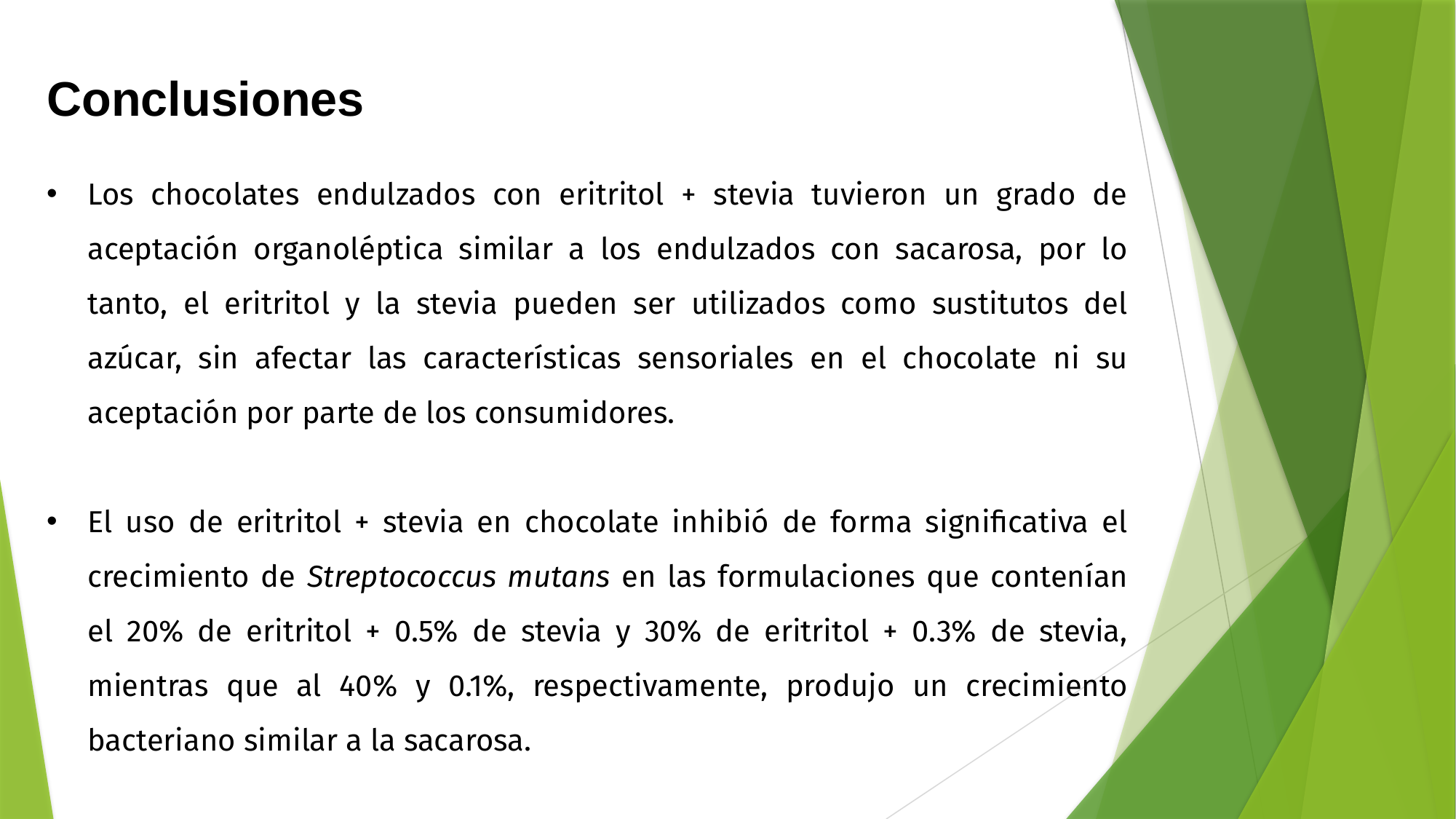

Conclusiones
Los chocolates endulzados con eritritol + stevia tuvieron un grado de aceptación organoléptica similar a los endulzados con sacarosa, por lo tanto, el eritritol y la stevia pueden ser utilizados como sustitutos del azúcar, sin afectar las características sensoriales en el chocolate ni su aceptación por parte de los consumidores.

El uso de eritritol + stevia en chocolate inhibió de forma significativa el crecimiento de Streptococcus mutans en las formulaciones que contenían el 20% de eritritol + 0.5% de stevia y 30% de eritritol + 0.3% de stevia, mientras que al 40% y 0.1%, respectivamente, produjo un crecimiento bacteriano similar a la sacarosa.